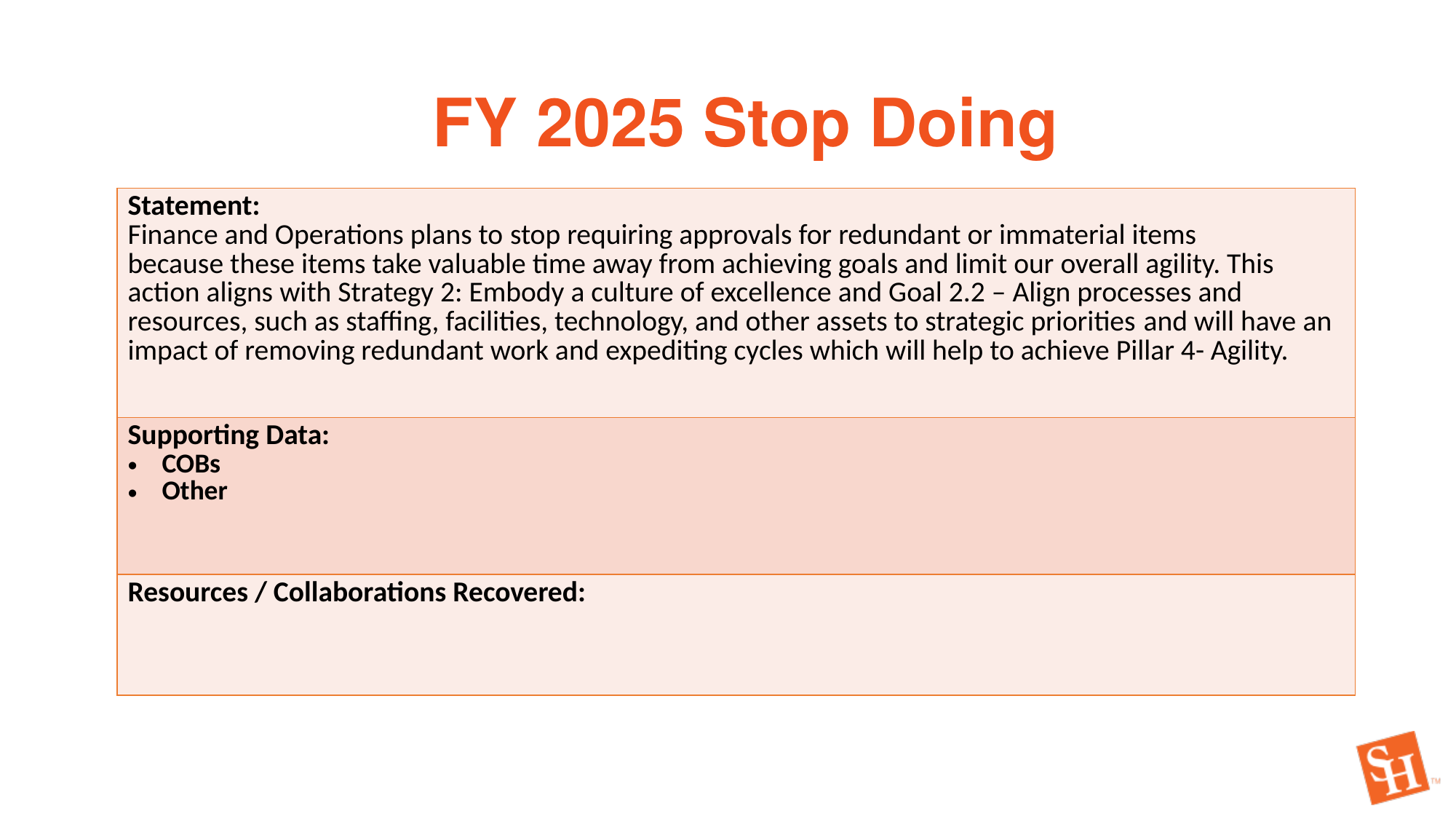

FY 2025 Stop Doing
| Statement: Finance and Operations plans to stop requiring approvals for redundant or immaterial items because these items take valuable time away from achieving goals and limit our overall agility. This action aligns with Strategy 2: Embody a culture of excellence and Goal 2.2 – Align processes and resources, such as staffing, facilities, technology, and other assets to strategic priorities and will have an impact of removing redundant work and expediting cycles which will help to achieve Pillar 4- Agility. |
| --- |
| Supporting Data: COBs Other |
| Resources / Collaborations Recovered: |